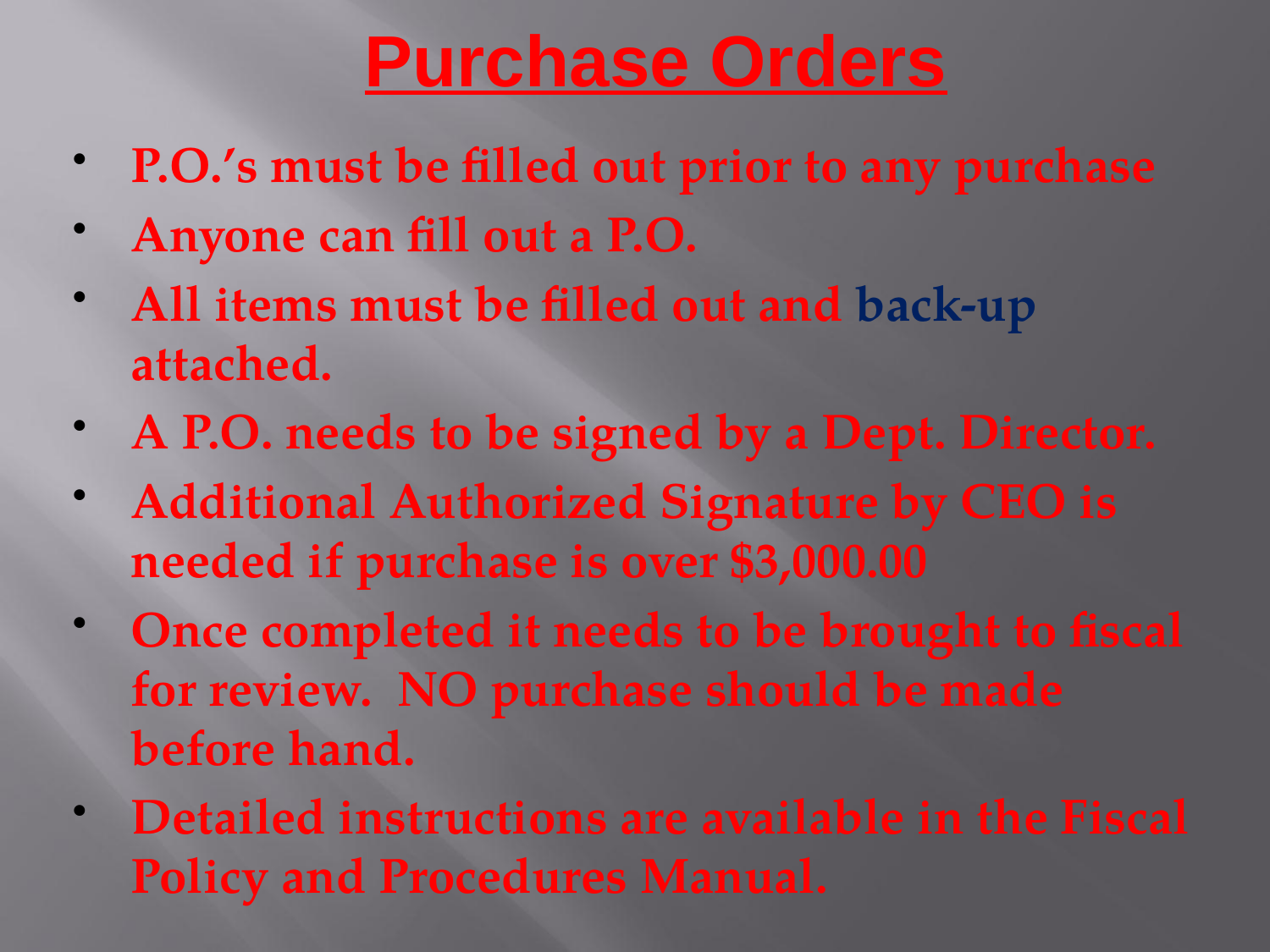

# Purchase Orders
P.O.’s must be filled out prior to any purchase
Anyone can fill out a P.O.
All items must be filled out and back-up attached.
A P.O. needs to be signed by a Dept. Director.
Additional Authorized Signature by CEO is needed if purchase is over $3,000.00
Once completed it needs to be brought to fiscal for review.  NO purchase should be made before hand.
Detailed instructions are available in the Fiscal Policy and Procedures Manual.